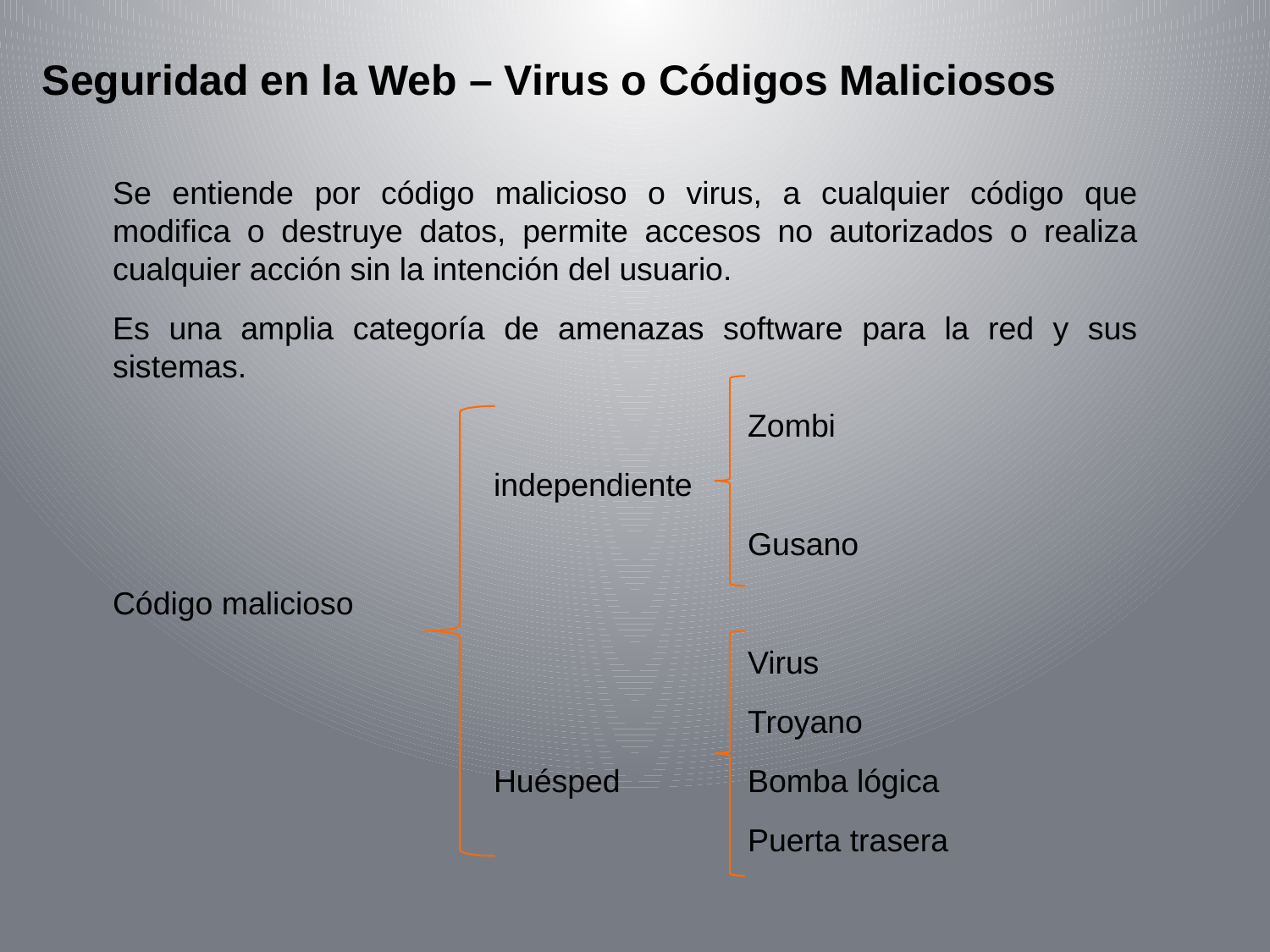

Seguridad en la Web – Virus o Códigos Maliciosos
Se entiende por código malicioso o virus, a cualquier código que modifica o destruye datos, permite accesos no autorizados o realiza cualquier acción sin la intención del usuario.
Es una amplia categoría de amenazas software para la red y sus sistemas.
					Zombi
			independiente
					Gusano
Código malicioso
					Virus
					Troyano
			Huésped  	Bomba lógica
					Puerta trasera